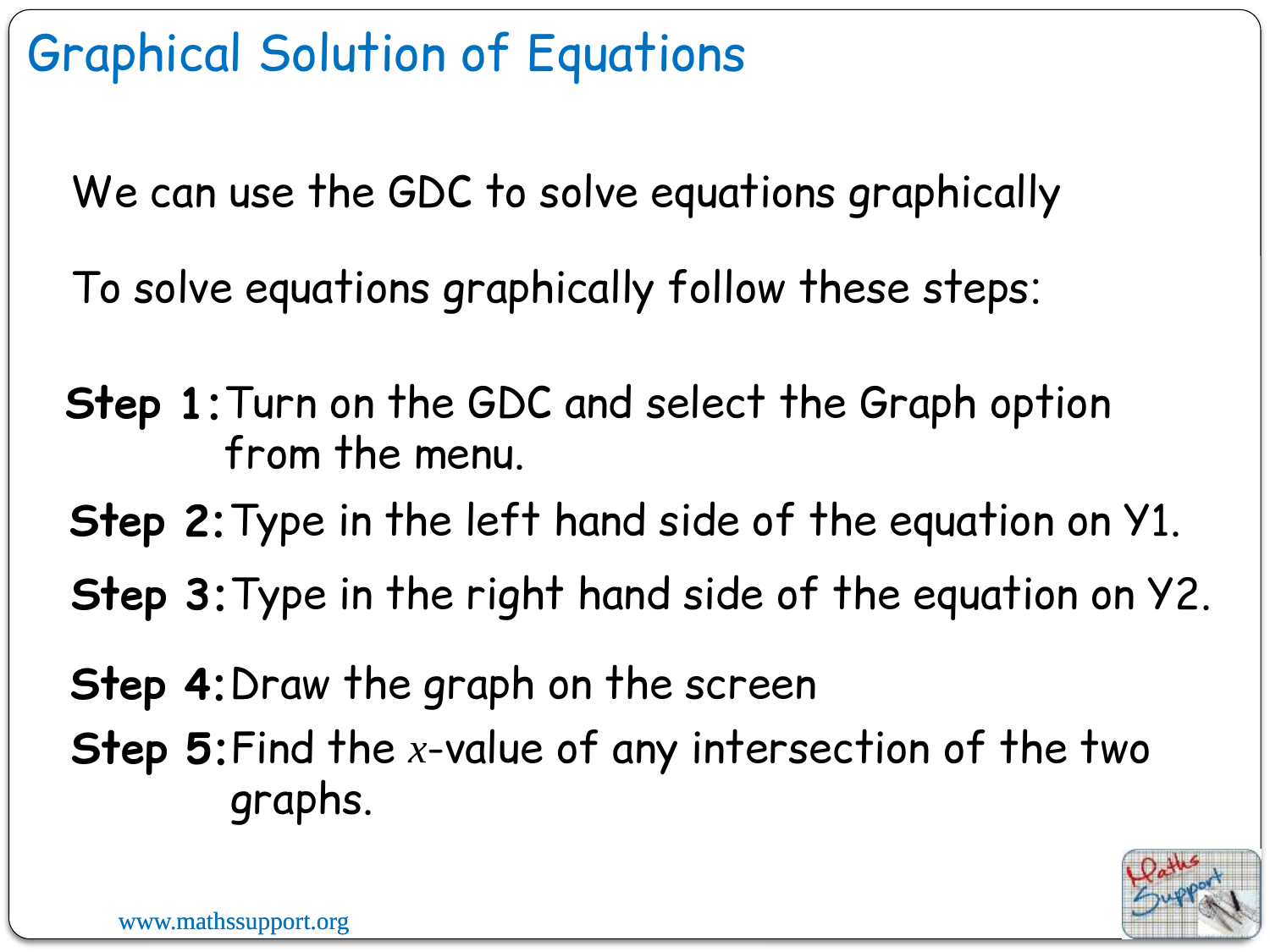

Graphical Solution of Equations
We can use the GDC to solve equations graphically
To solve equations graphically follow these steps:
Turn on the GDC and select the Graph option from the menu.
Step 1:
Type in the left hand side of the equation on Y1.
Step 2:
Type in the right hand side of the equation on Y2.
Step 3:
Draw the graph on the screen
Step 4:
Find the x-value of any intersection of the two graphs.
Step 5: